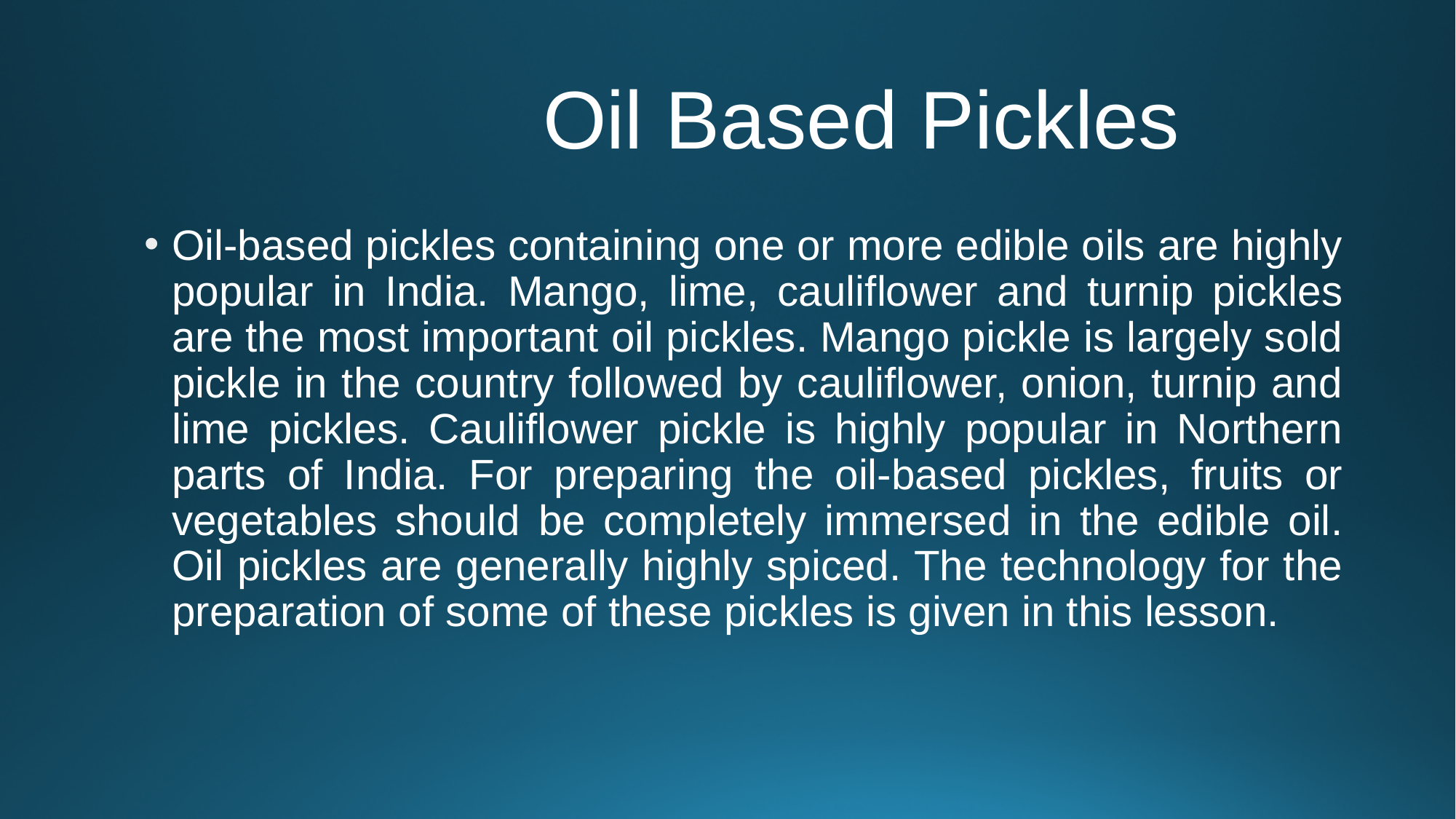

# Oil Based Pickles
Oil-based pickles containing one or more edible oils are highly popular in India. Mango, lime, cauliflower and turnip pickles are the most important oil pickles. Mango pickle is largely sold pickle in the country followed by cauliflower, onion, turnip and lime pickles. Cauliflower pickle is highly popular in Northern parts of India. For preparing the oil-based pickles, fruits or vegetables should be completely immersed in the edible oil. Oil pickles are generally highly spiced. The technology for the preparation of some of these pickles is given in this lesson.